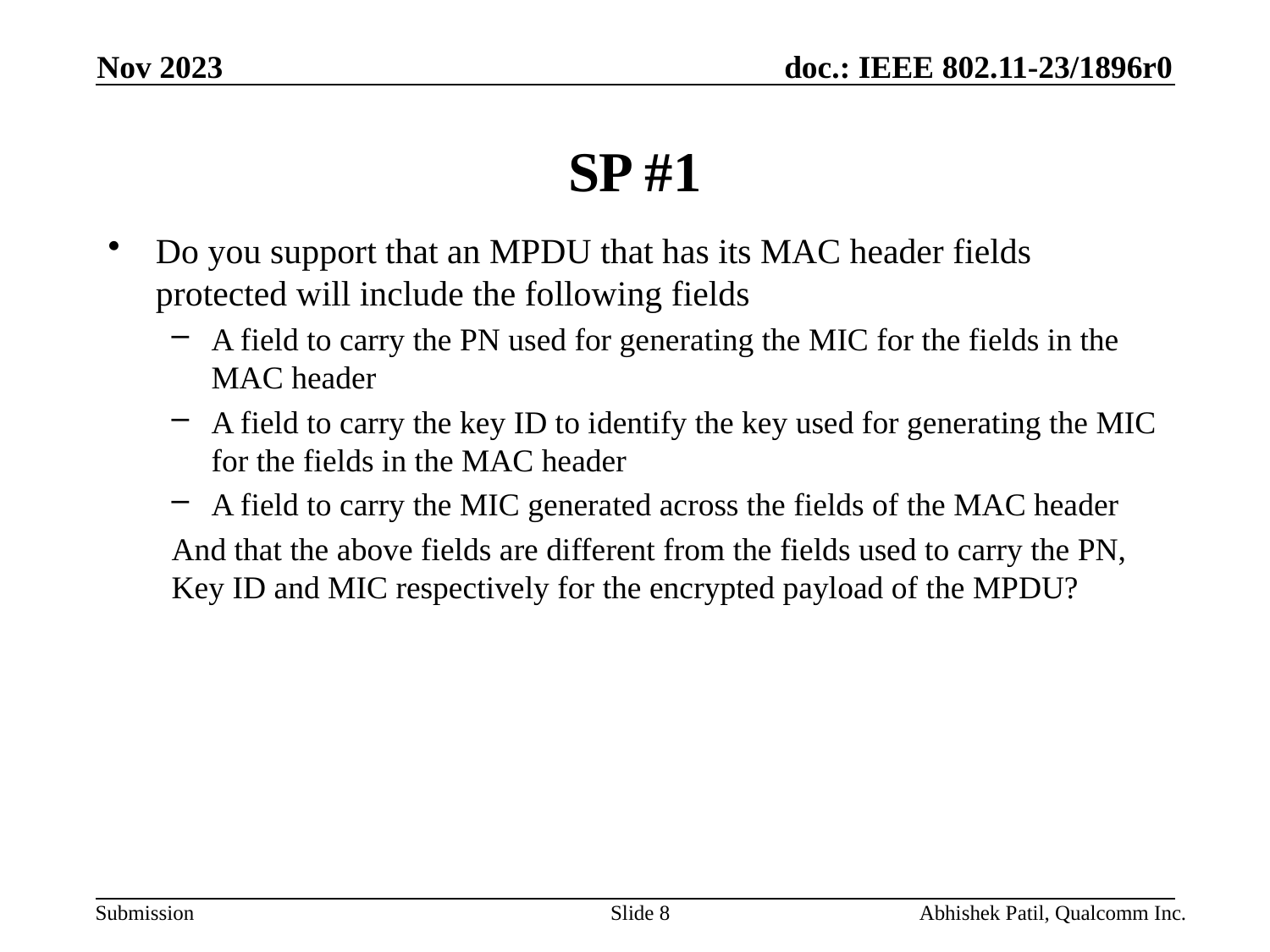

Nov 2023
# SP #1
Do you support that an MPDU that has its MAC header fields protected will include the following fields
A field to carry the PN used for generating the MIC for the fields in the MAC header
A field to carry the key ID to identify the key used for generating the MIC for the fields in the MAC header
A field to carry the MIC generated across the fields of the MAC header
And that the above fields are different from the fields used to carry the PN, Key ID and MIC respectively for the encrypted payload of the MPDU?
Slide 8
Abhishek Patil, Qualcomm Inc.